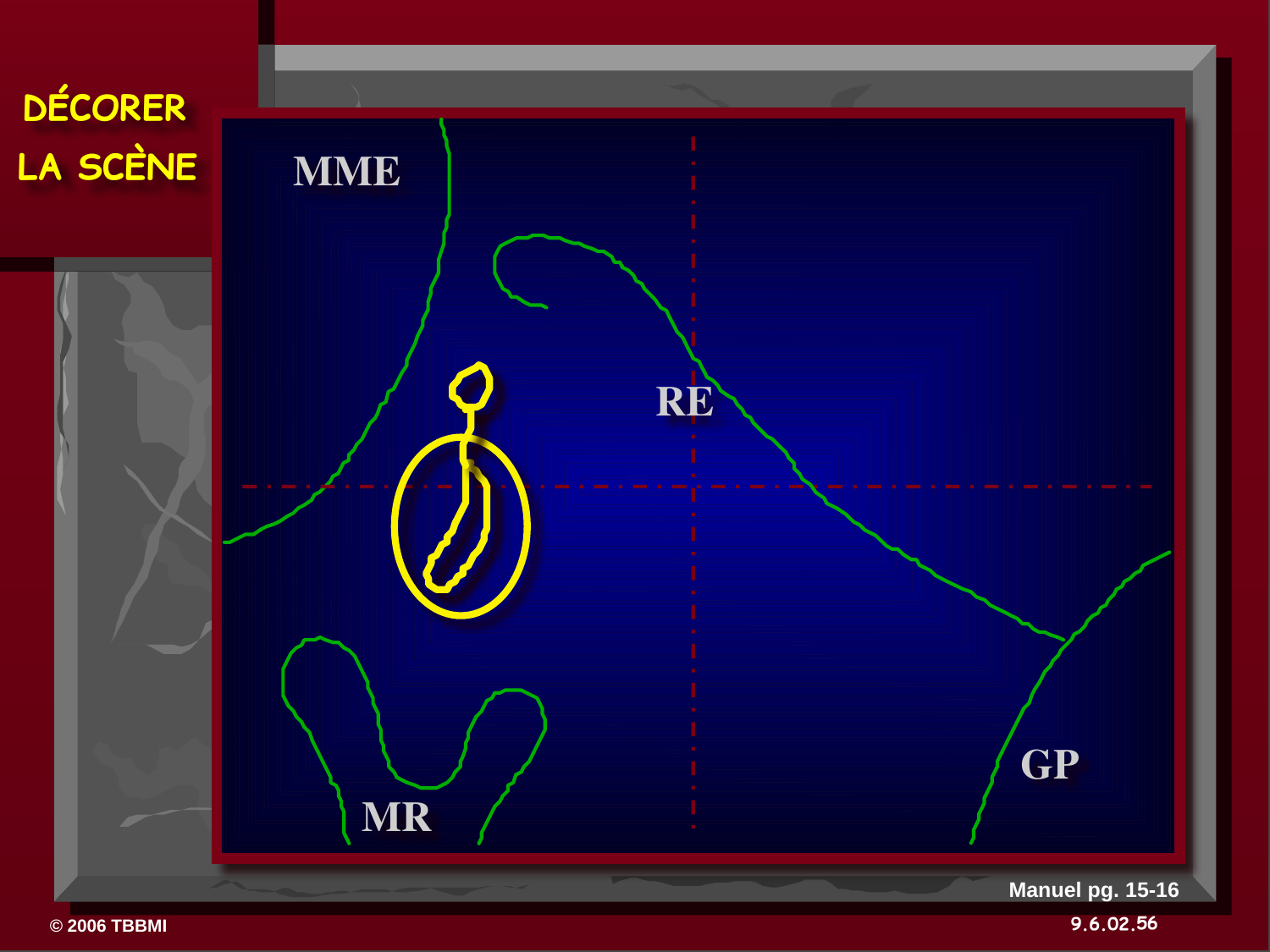

MME

RE

GP
MR

Manuel pg. 15-16
56